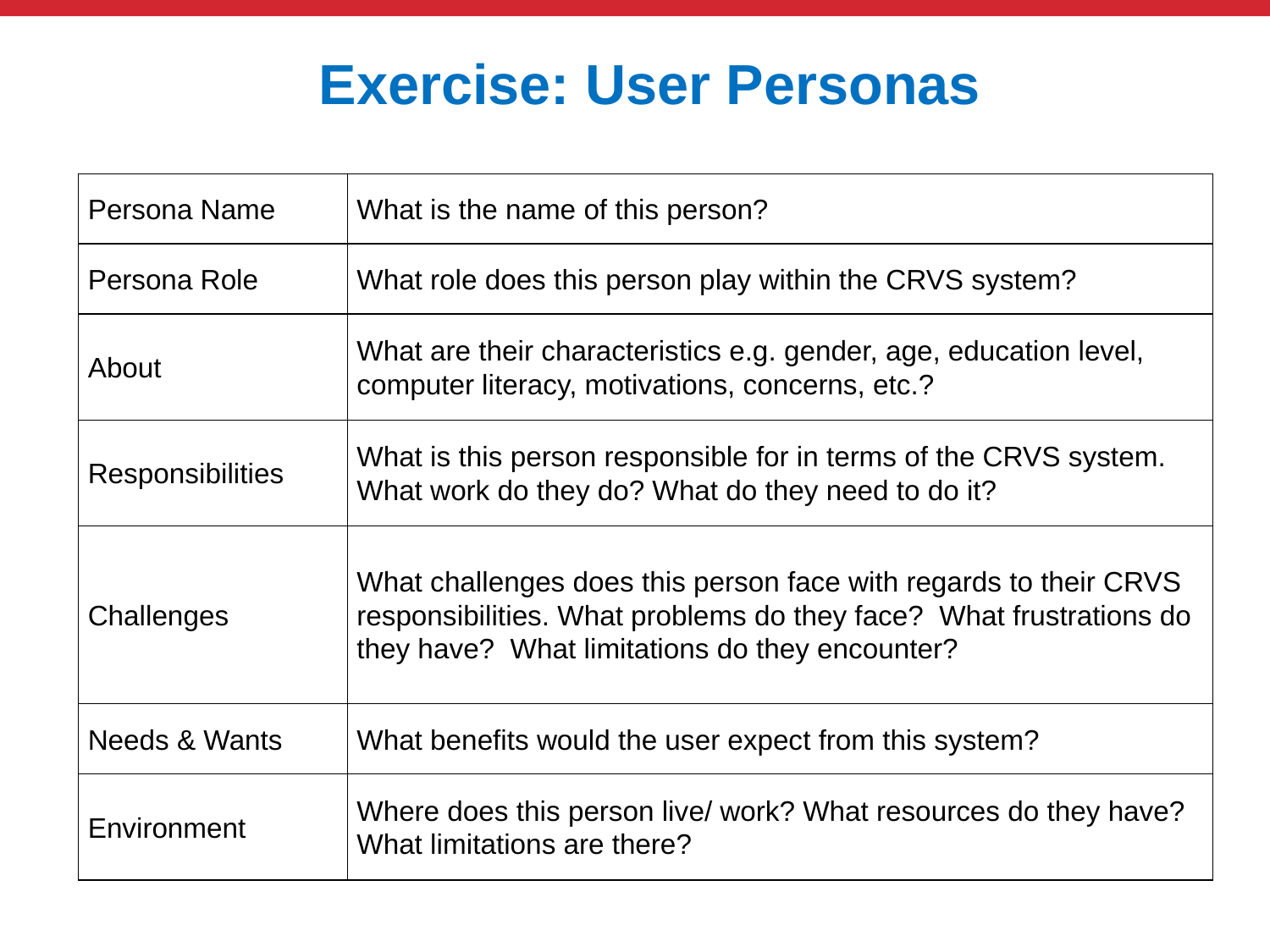

Exercise: User Personas

| Persona Name | What is the name of this person? |
| --- | --- |
| Persona Role | What role does this person play within the CRVS system? |
| About | What are their characteristics e.g. gender, age, education level, computer literacy, motivations, concerns, etc.? |
| Responsibilities | What is this person responsible for in terms of the CRVS system. What work do they do? What do they need to do it? |
| Challenges | What challenges does this person face with regards to their CRVS responsibilities. What problems do they face? What frustrations do they have? What limitations do they encounter? |
| Needs & Wants | What benefits would the user expect from this system? |
| Environment | Where does this person live/ work? What resources do they have? What limitations are there? |